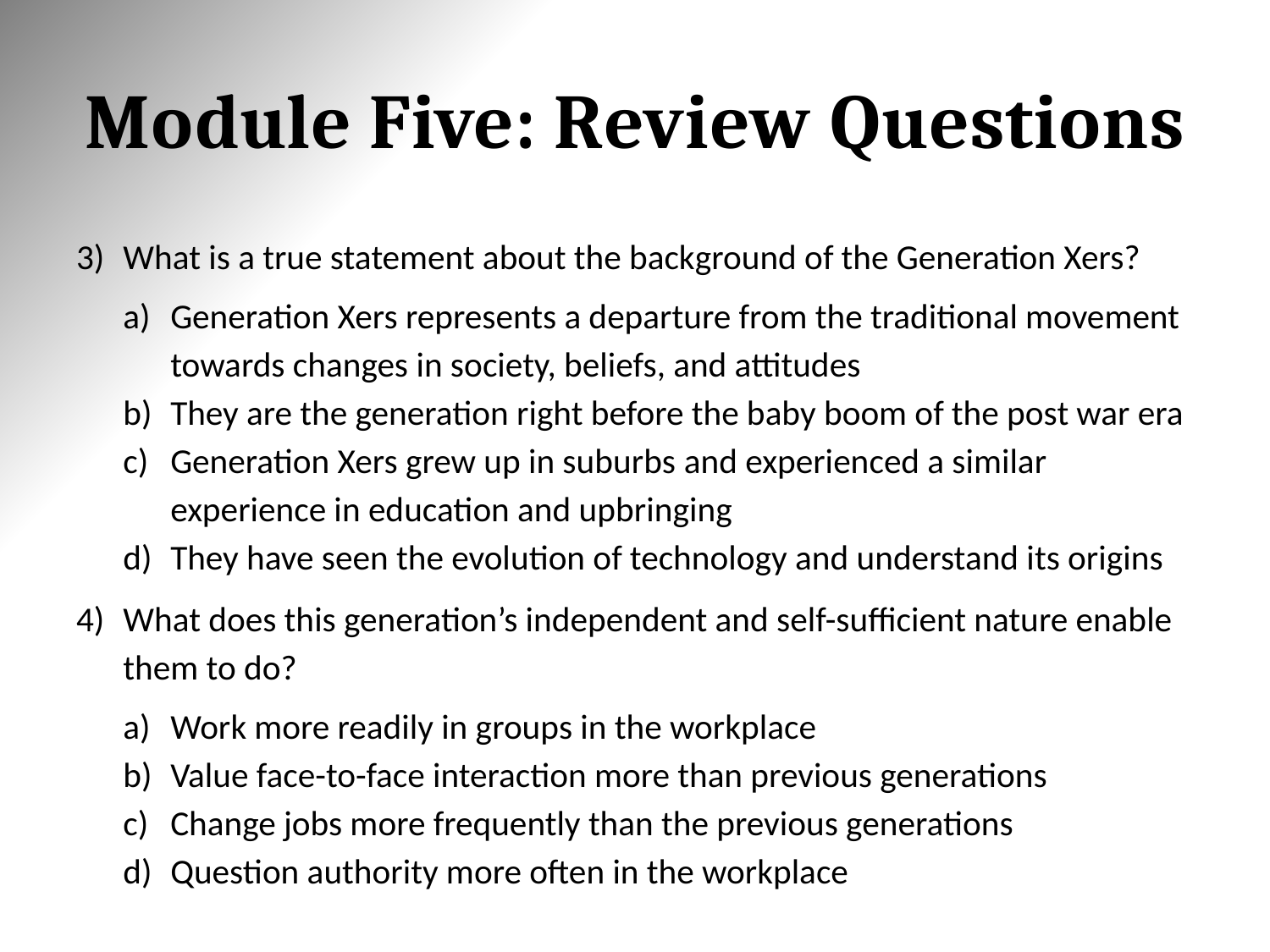

# Module Five: Review Questions
What is a true statement about the background of the Generation Xers?
Generation Xers represents a departure from the traditional movement towards changes in society, beliefs, and attitudes
They are the generation right before the baby boom of the post war era
Generation Xers grew up in suburbs and experienced a similar experience in education and upbringing
They have seen the evolution of technology and understand its origins
What does this generation’s independent and self-sufficient nature enable them to do?
Work more readily in groups in the workplace
Value face-to-face interaction more than previous generations
Change jobs more frequently than the previous generations
Question authority more often in the workplace